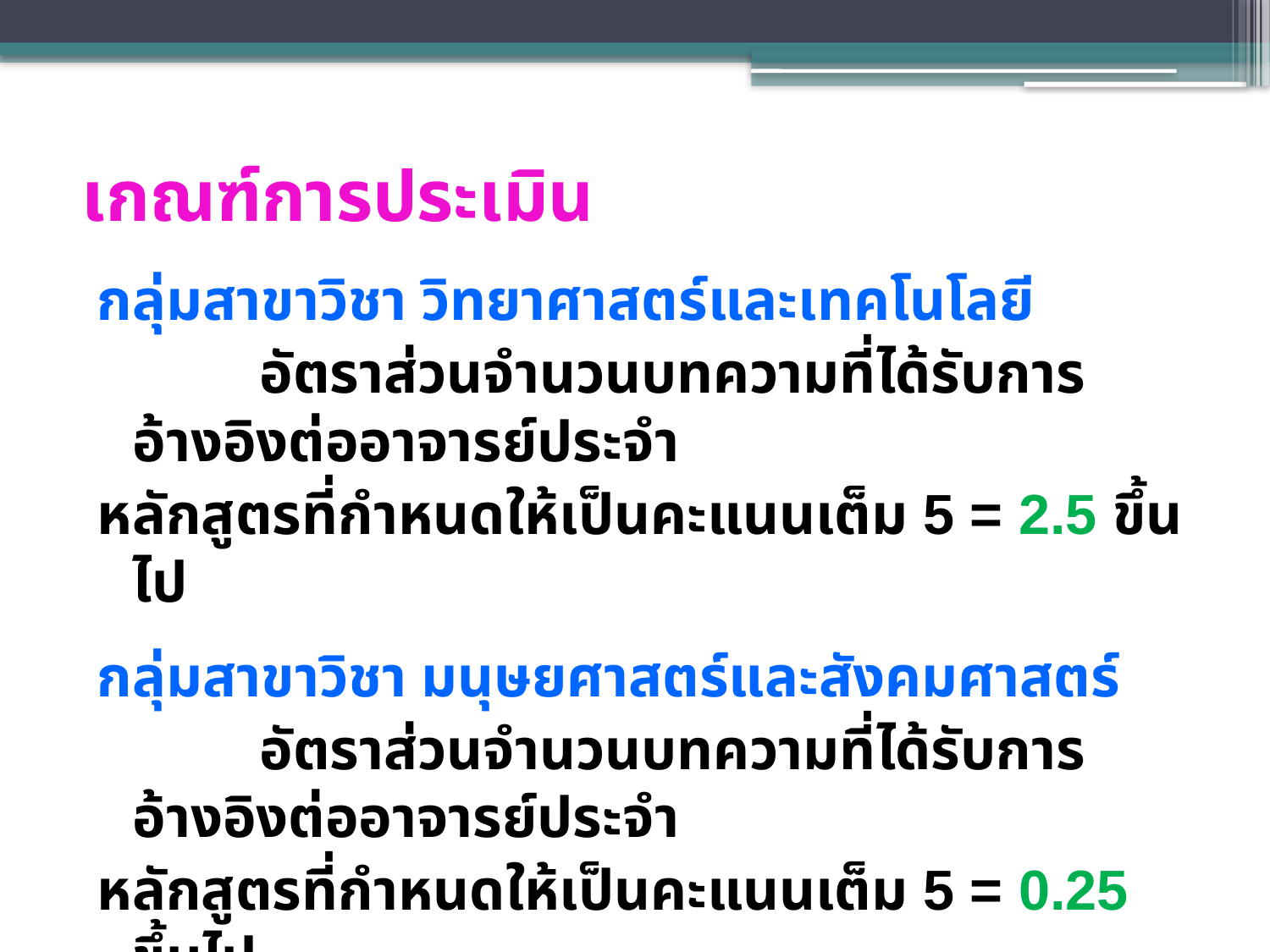

# เกณฑ์การประเมิน
กลุ่มสาขาวิชา วิทยาศาสตร์และเทคโนโลยี
		อัตราส่วนจำนวนบทความที่ได้รับการอ้างอิงต่ออาจารย์ประจำ
หลักสูตรที่กำหนดให้เป็นคะแนนเต็ม 5 = 2.5 ขึ้นไป

กลุ่มสาขาวิชา มนุษยศาสตร์และสังคมศาสตร์
		อัตราส่วนจำนวนบทความที่ได้รับการอ้างอิงต่ออาจารย์ประจำ
หลักสูตรที่กำหนดให้เป็นคะแนนเต็ม 5 = 0.25 ขึ้นไป